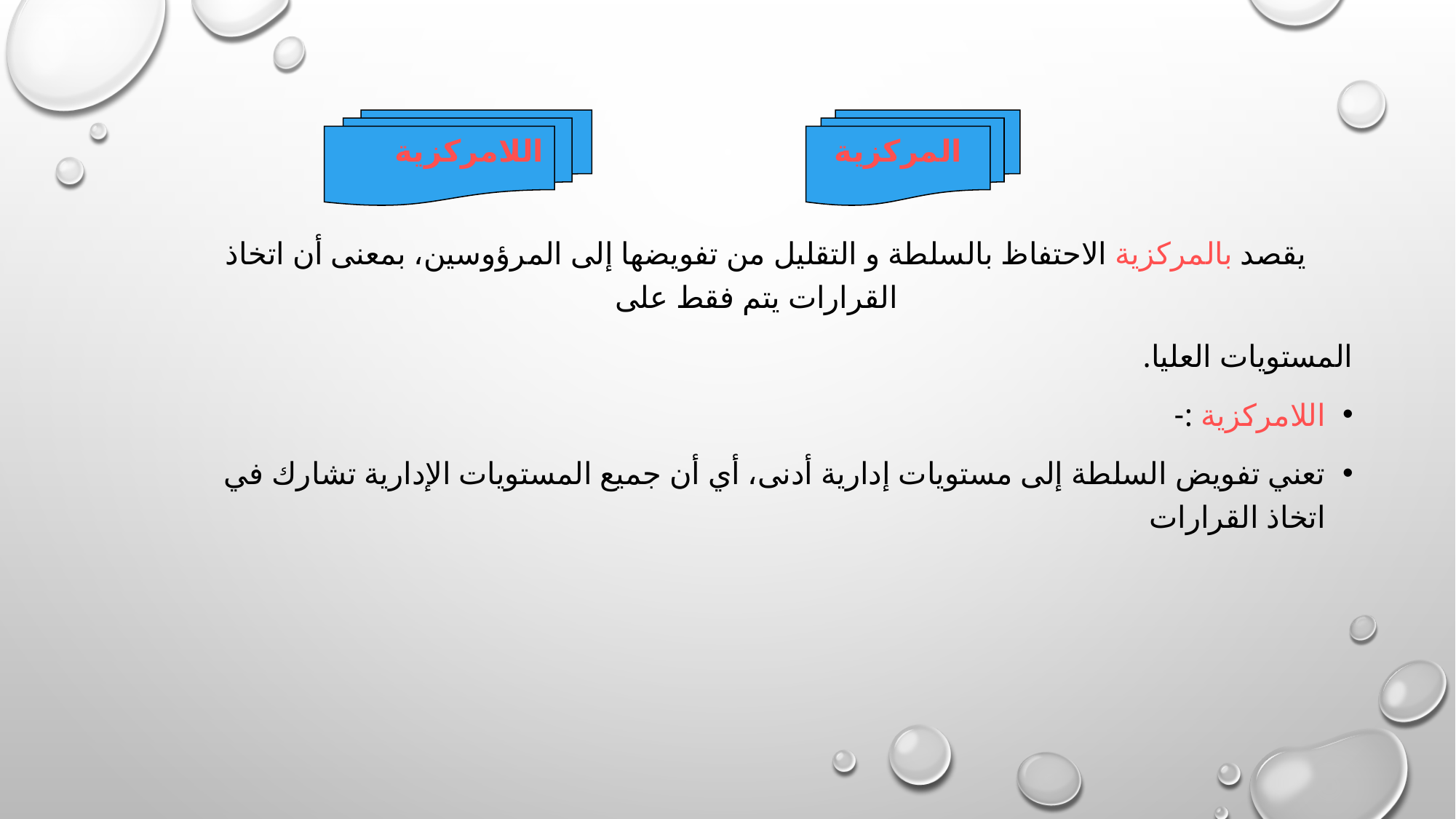

اللامركزية
المركزية
يقصد بالمركزية الاحتفاظ بالسلطة و التقليل من تفويضها إلى المرؤوسين، بمعنى أن اتخاذ القرارات يتم فقط على
المستويات العليا.
اللامركزية :-
تعني تفويض السلطة إلى مستويات إدارية أدنى، أي أن جميع المستويات الإدارية تشارك في اتخاذ القرارات